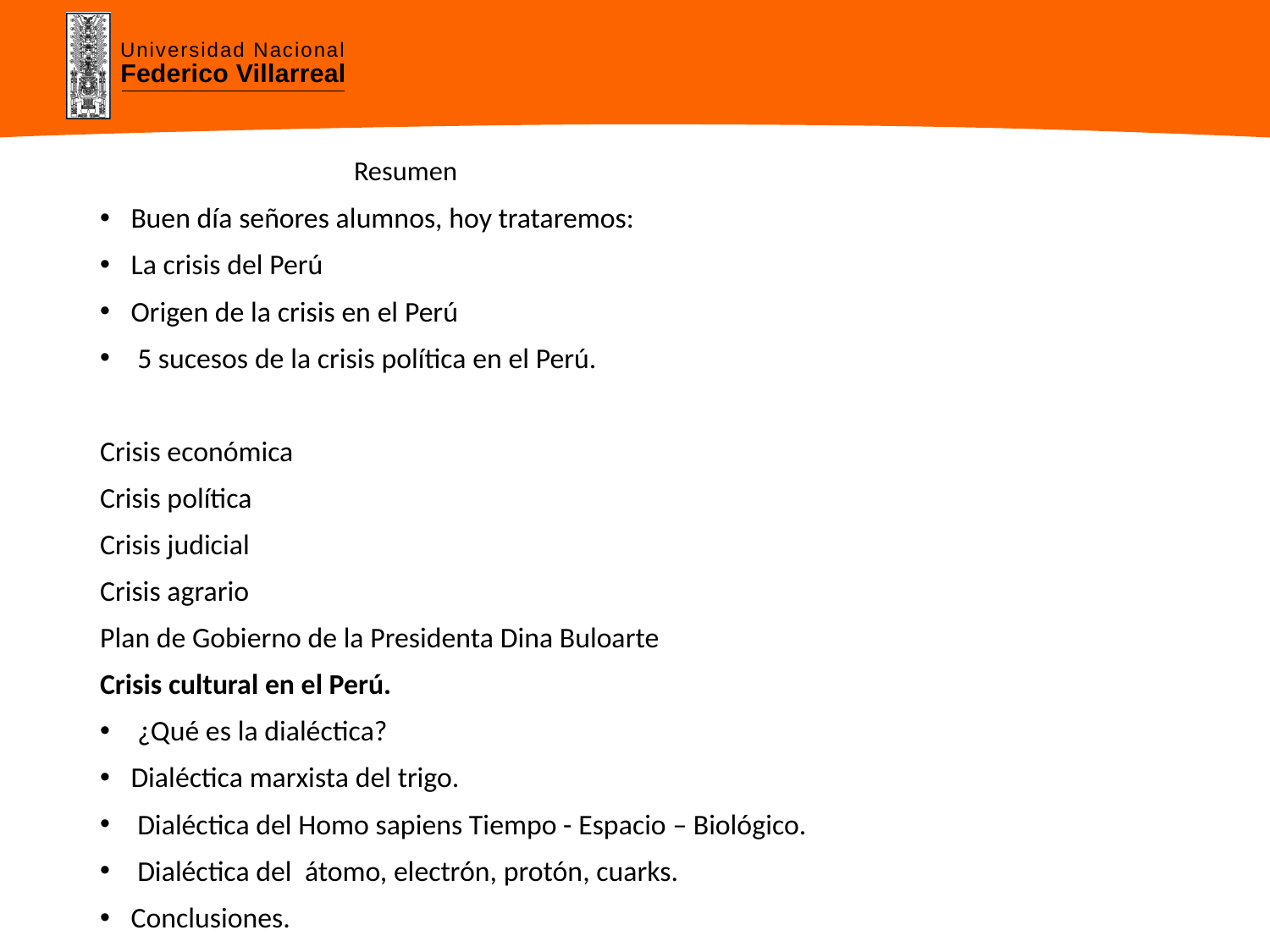

# Resumen
Buen día señores alumnos, hoy trataremos:
La crisis del Perú
Origen de la crisis en el Perú
 5 sucesos de la crisis política en el Perú.

Crisis económica
Crisis política
Crisis judicial
Crisis agrario
Plan de Gobierno de la Presidenta Dina Buloarte
Crisis cultural en el Perú.
 ¿Qué es la dialéctica?
Dialéctica marxista del trigo.
 Dialéctica del Homo sapiens Tiempo - Espacio – Biológico.
 Dialéctica del  átomo, electrón, protón, cuarks.
Conclusiones.